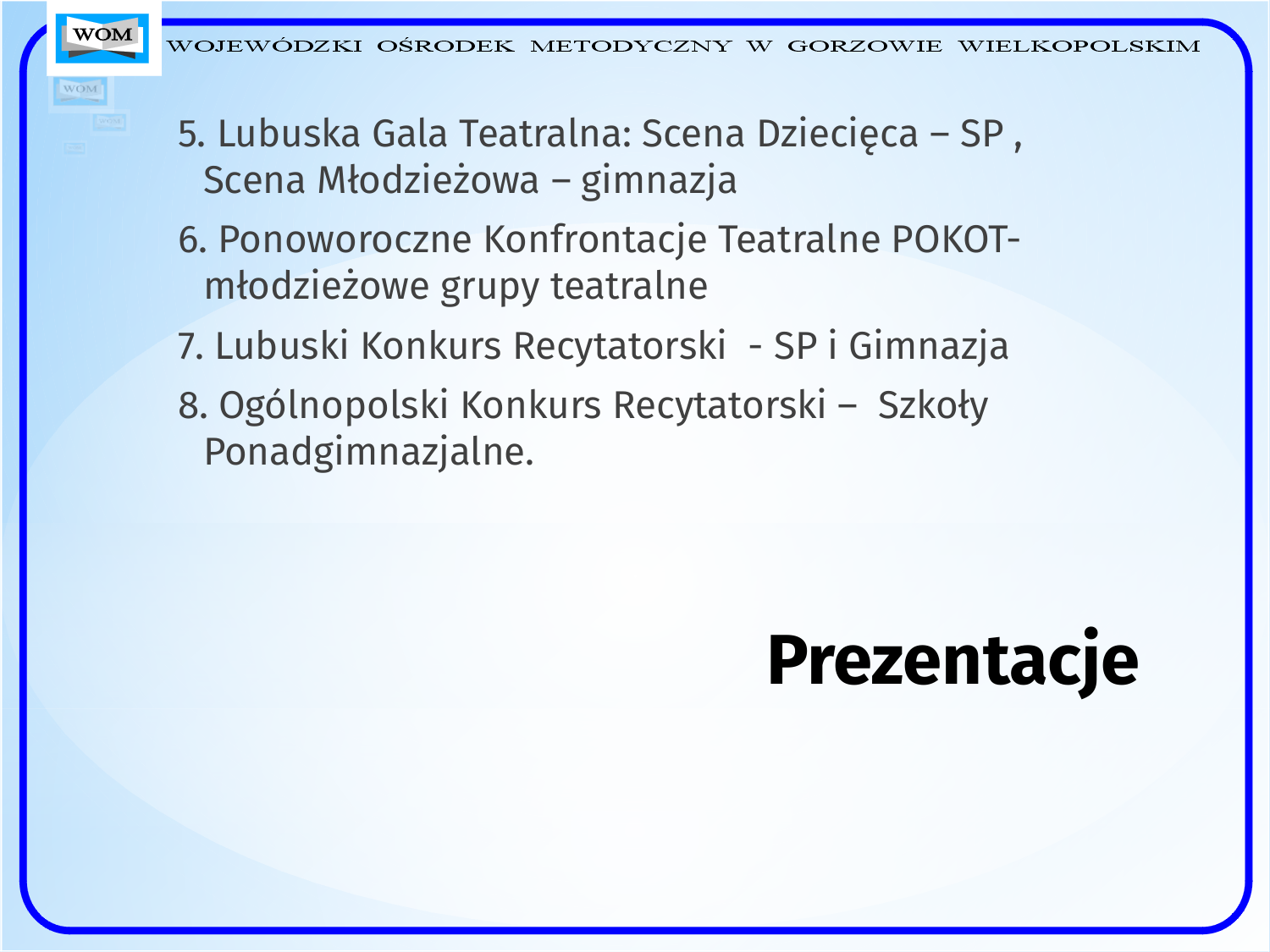

5. Lubuska Gala Teatralna: Scena Dziecięca – SP , Scena Młodzieżowa – gimnazja
6. Ponoworoczne Konfrontacje Teatralne POKOT- młodzieżowe grupy teatralne
7. Lubuski Konkurs Recytatorski  - SP i Gimnazja
8. Ogólnopolski Konkurs Recytatorski –  Szkoły Ponadgimnazjalne.
# Prezentacje